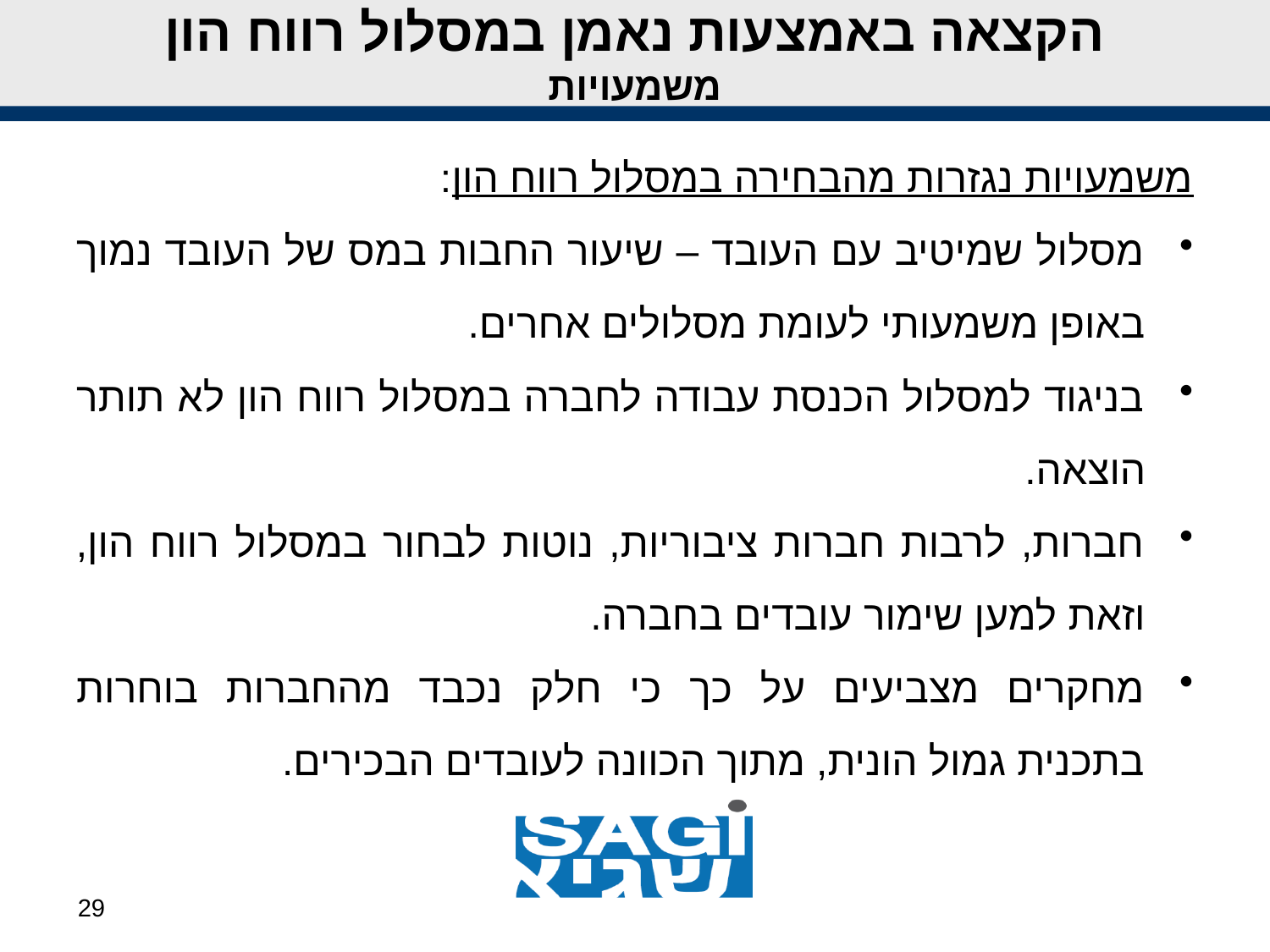

הקצאה באמצעות נאמן במסלול רווח הון
משמעויות
משמעויות נגזרות מהבחירה במסלול רווח הון:
מסלול שמיטיב עם העובד – שיעור החבות במס של העובד נמוך באופן משמעותי לעומת מסלולים אחרים.
בניגוד למסלול הכנסת עבודה לחברה במסלול רווח הון לא תותר הוצאה.
חברות, לרבות חברות ציבוריות, נוטות לבחור במסלול רווח הון, וזאת למען שימור עובדים בחברה.
מחקרים מצביעים על כך כי חלק נכבד מהחברות בוחרות בתכנית גמול הונית, מתוך הכוונה לעובדים הבכירים.
29